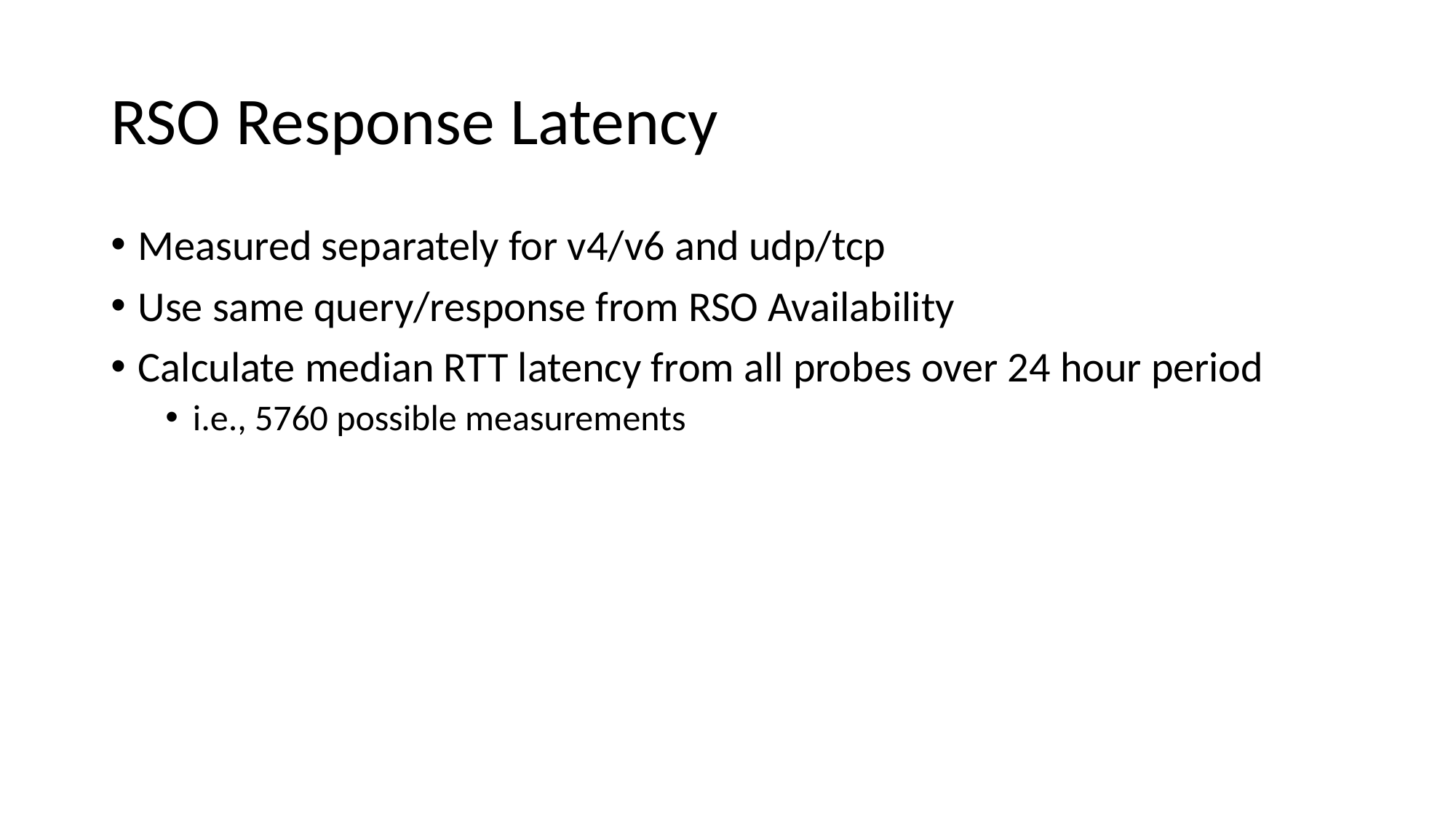

# RSO Response Latency
Measured separately for v4/v6 and udp/tcp
Use same query/response from RSO Availability
Calculate median RTT latency from all probes over 24 hour period
i.e., 5760 possible measurements